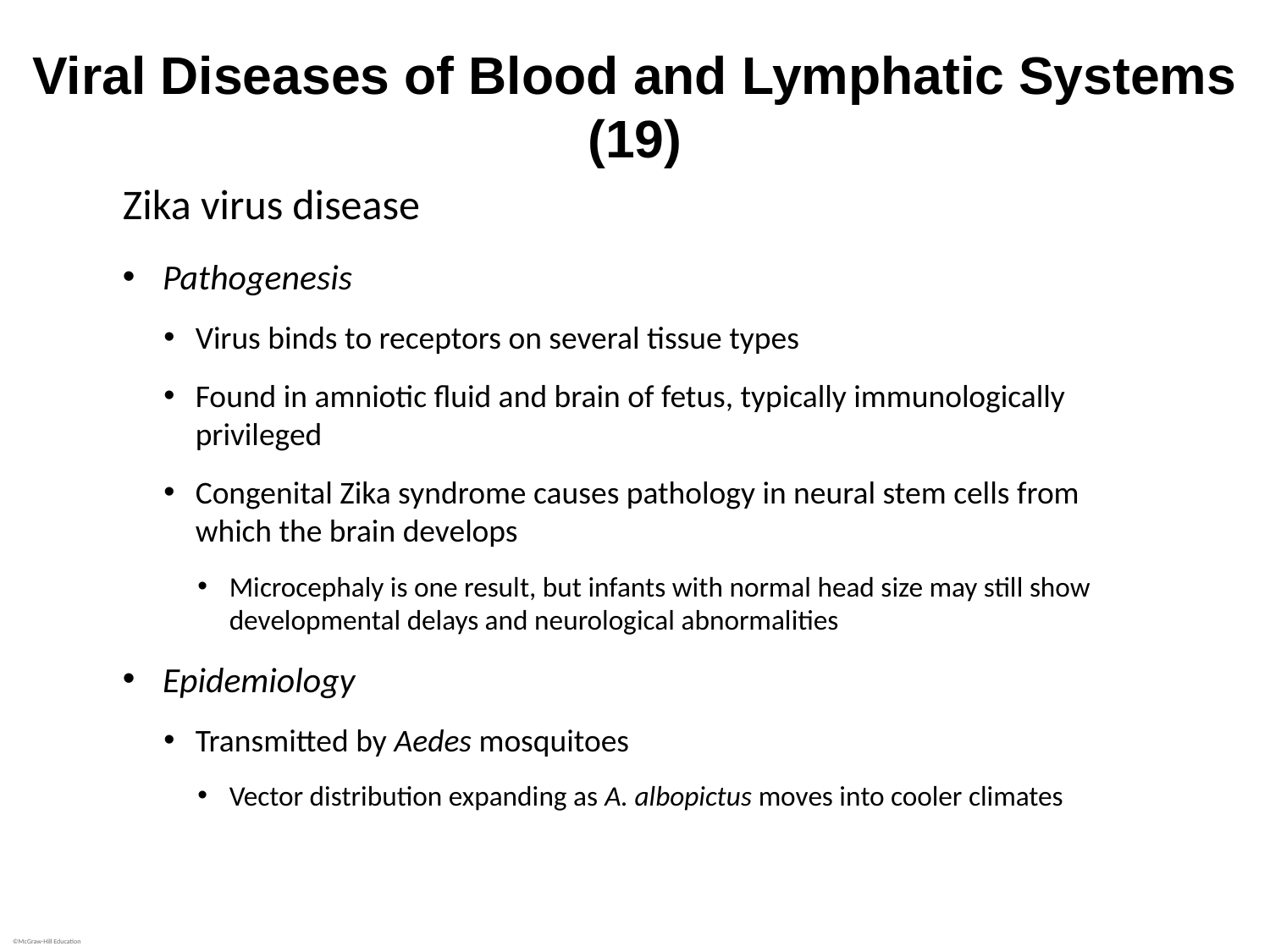

# Viral Diseases of Blood and Lymphatic Systems (19)
Zika virus disease
Pathogenesis
Virus binds to receptors on several tissue types
Found in amniotic fluid and brain of fetus, typically immunologically privileged
Congenital Zika syndrome causes pathology in neural stem cells from which the brain develops
Microcephaly is one result, but infants with normal head size may still show developmental delays and neurological abnormalities
Epidemiology
Transmitted by Aedes mosquitoes
Vector distribution expanding as A. albopictus moves into cooler climates